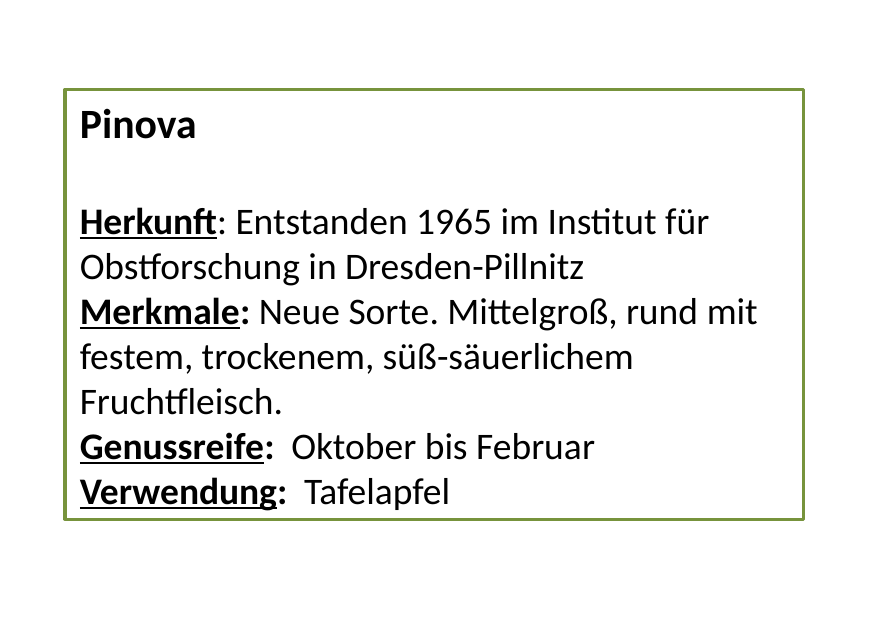

Pinova

Herkunft: Entstanden 1965 im Institut für Obstforschung in Dresden-Pillnitz
Merkmale: Neue Sorte. Mittelgroß, rund mit festem, trockenem, süß-säuerlichem Fruchtfleisch.
Genussreife:  Oktober bis Februar
Verwendung:  Tafelapfel